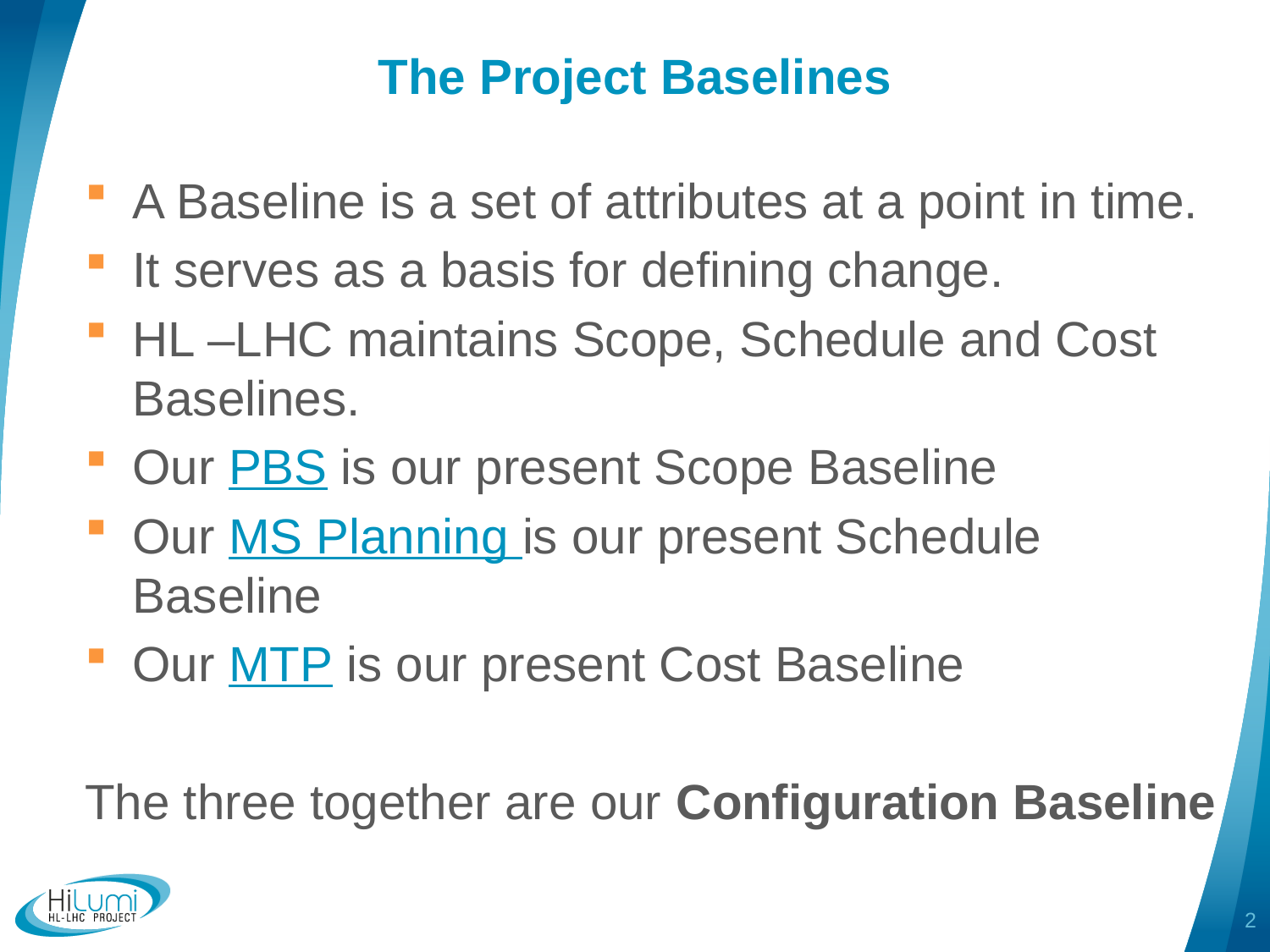

# The Project Baselines
A Baseline is a set of attributes at a point in time.
It serves as a basis for defining change.
HL –LHC maintains Scope, Schedule and Cost Baselines.
Our PBS is our present Scope Baseline
Our MS Planning is our present Schedule Baseline
Our MTP is our present Cost Baseline

The three together are our Configuration Baseline

2